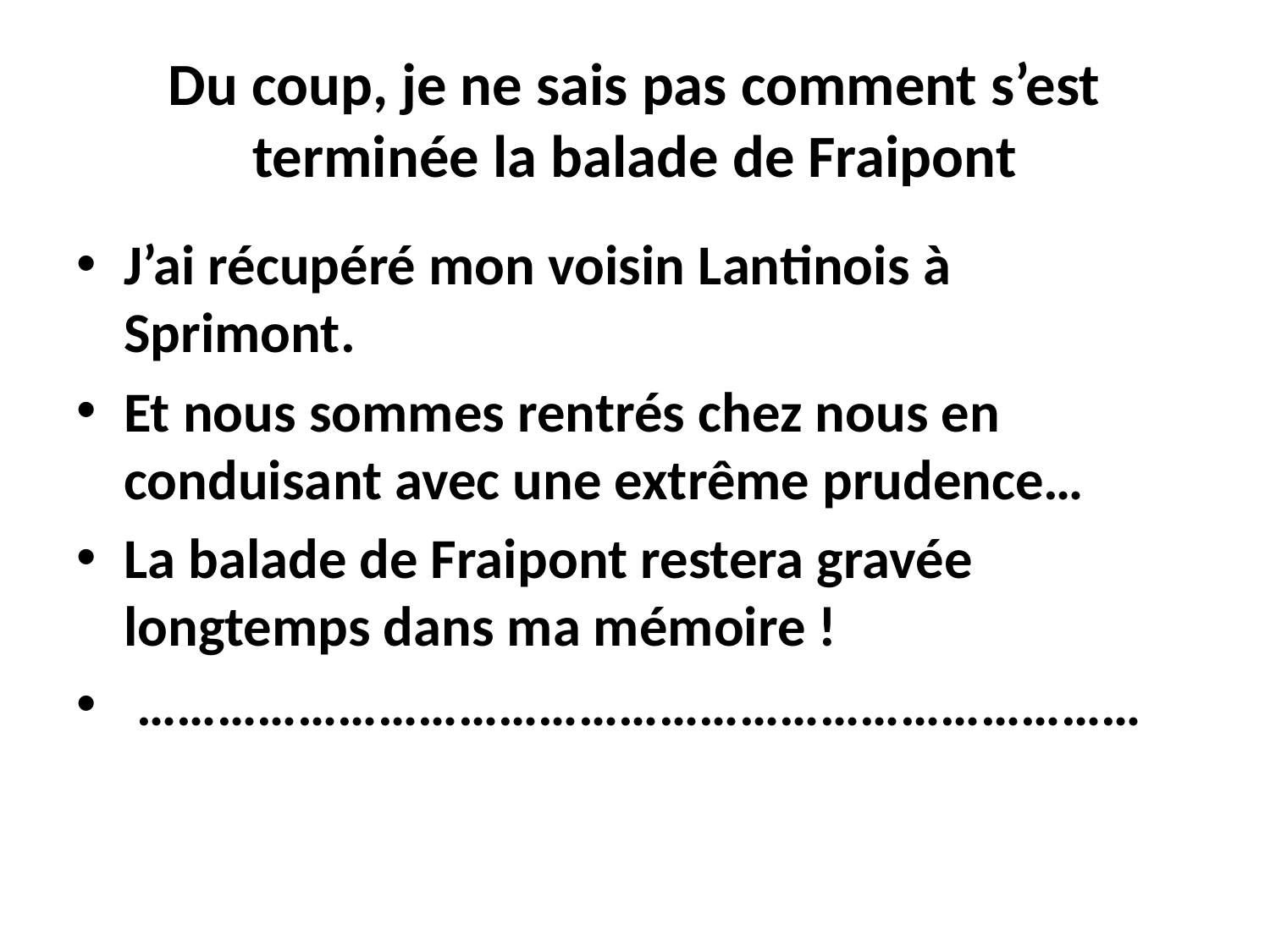

# Du coup, je ne sais pas comment s’est terminée la balade de Fraipont
J’ai récupéré mon voisin Lantinois à Sprimont.
Et nous sommes rentrés chez nous en conduisant avec une extrême prudence…
La balade de Fraipont restera gravée longtemps dans ma mémoire !
 …………………………………………………………………